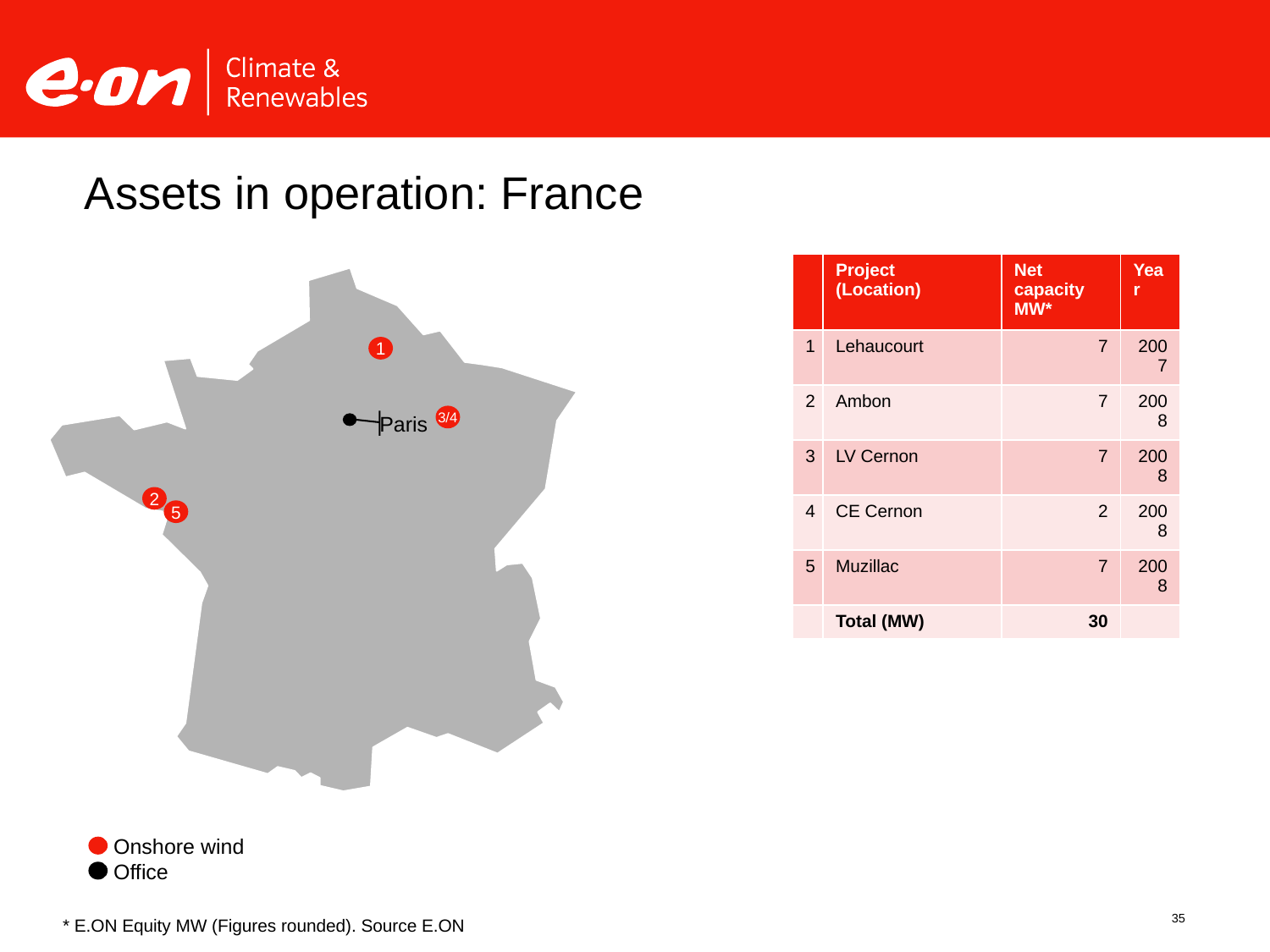

Assets in operation: France
|  | Project (Location) | Net capacity MW\* | Year |
| --- | --- | --- | --- |
| 1 | Lehaucourt | 7 | 2007 |
| 2 | Ambon | 7 | 2008 |
| 3 | LV Cernon | 7 | 2008 |
| 4 | CE Cernon | 2 | 2008 |
| 5 | Muzillac | 7 | 2008 |
|  | Total (MW) | 30 |  |

1
3/4
Paris

2
5
Onshore wind
Office

35
* E.ON Equity MW (Figures rounded). Source E.ON